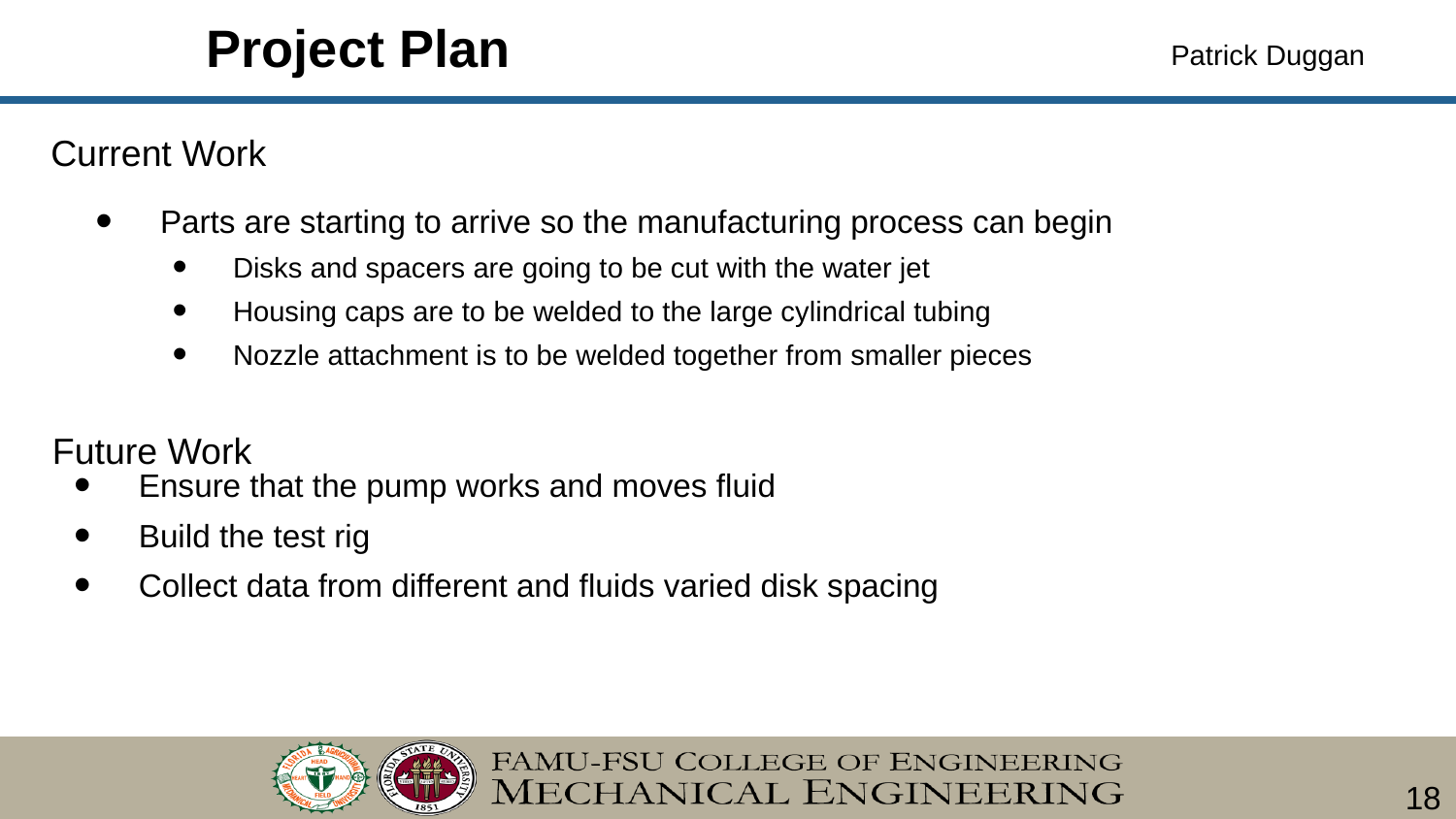

# Project Plan
Patrick Duggan
Current Work
Parts are starting to arrive so the manufacturing process can begin
Disks and spacers are going to be cut with the water jet
Housing caps are to be welded to the large cylindrical tubing
Nozzle attachment is to be welded together from smaller pieces

Future Work
Ensure that the pump works and moves fluid
Build the test rig
Collect data from different and fluids varied disk spacing